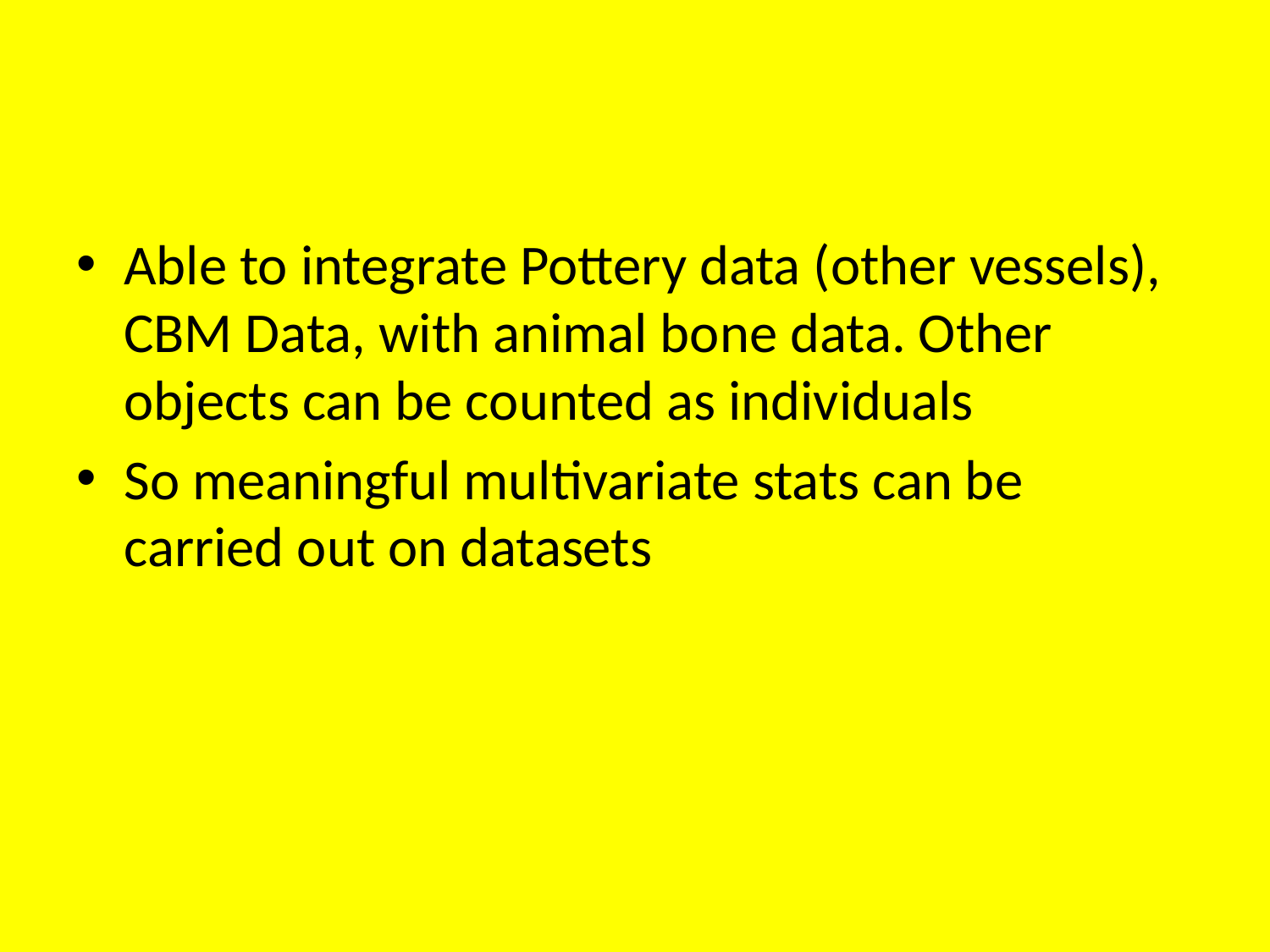

Able to integrate Pottery data (other vessels), CBM Data, with animal bone data. Other objects can be counted as individuals
So meaningful multivariate stats can be carried out on datasets